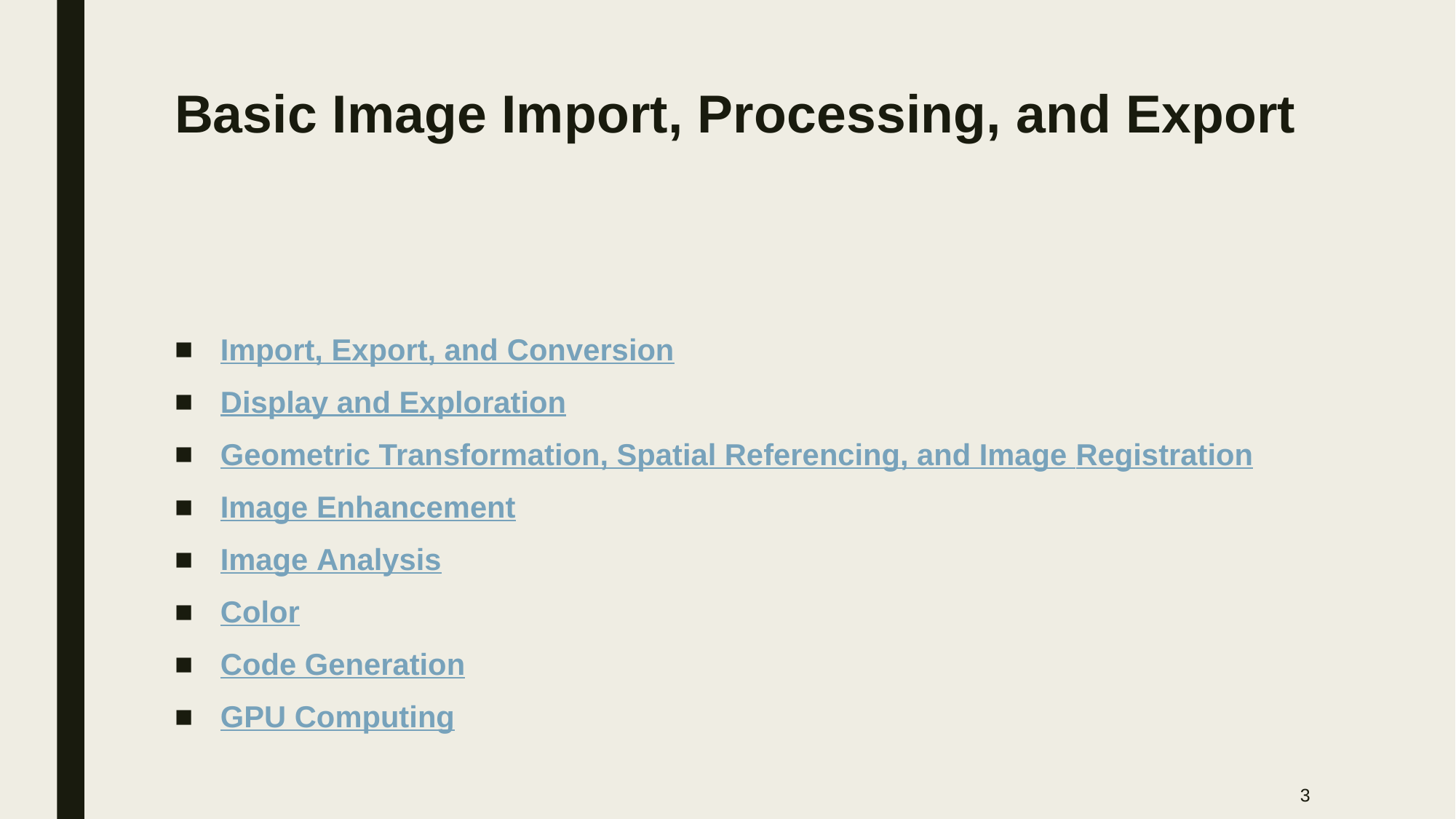

# Basic Image Import, Processing, and Export

Import, Export, and Conversion
Display and Exploration
Geometric Transformation, Spatial Referencing, and Image Registration
Image Enhancement
Image Analysis
Color
Code Generation
GPU Computing

3